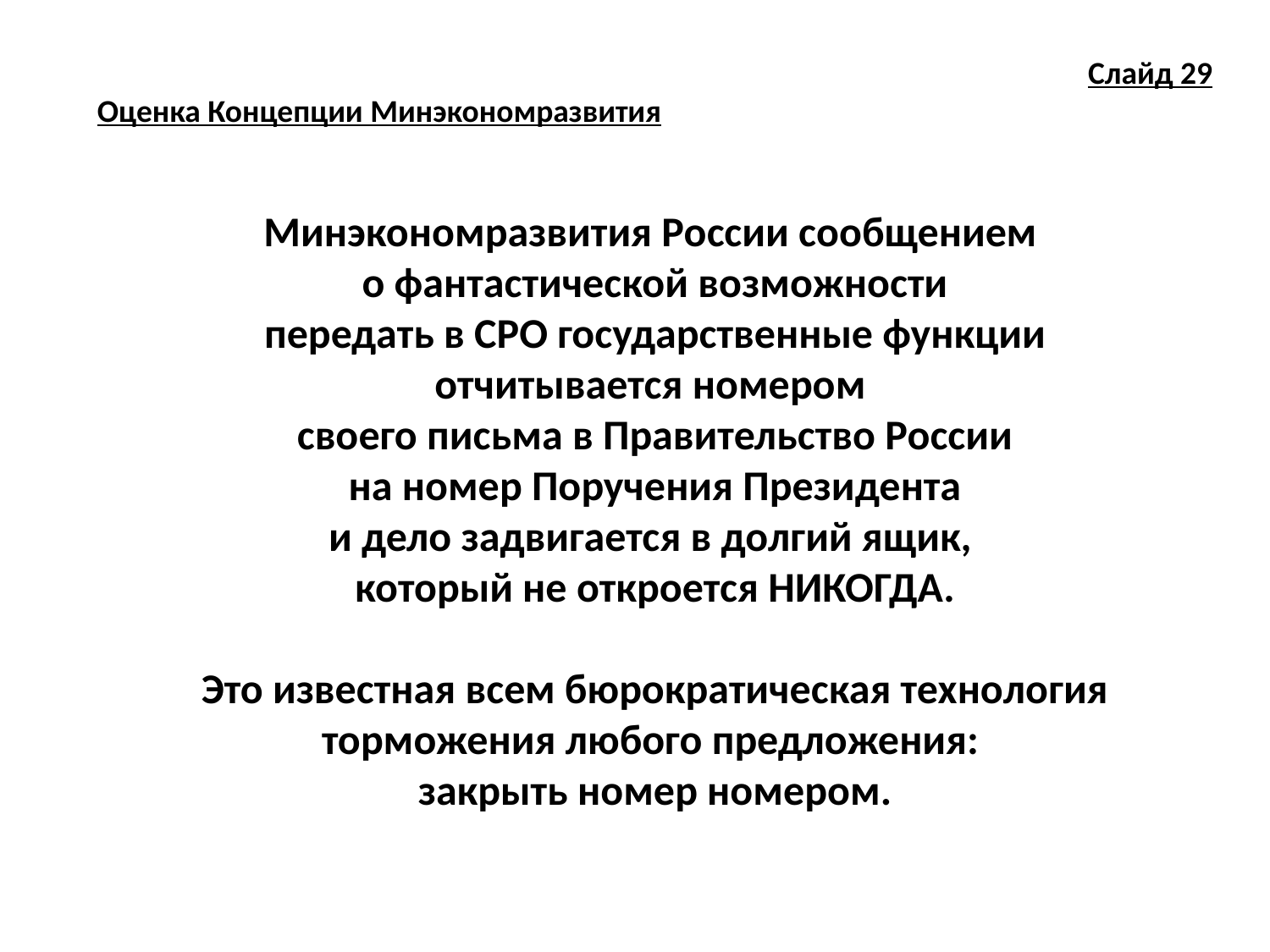

Слайд 29
Оценка Концепции Минэкономразвития

Минэкономразвития России сообщением
о фантастической возможности
передать в СРО государственные функции
отчитывается номером
своего письма в Правительство России
на номер Поручения Президента
и дело задвигается в долгий ящик,
который не откроется НИКОГДА.

Это известная всем бюрократическая технология торможения любого предложения:
закрыть номер номером.